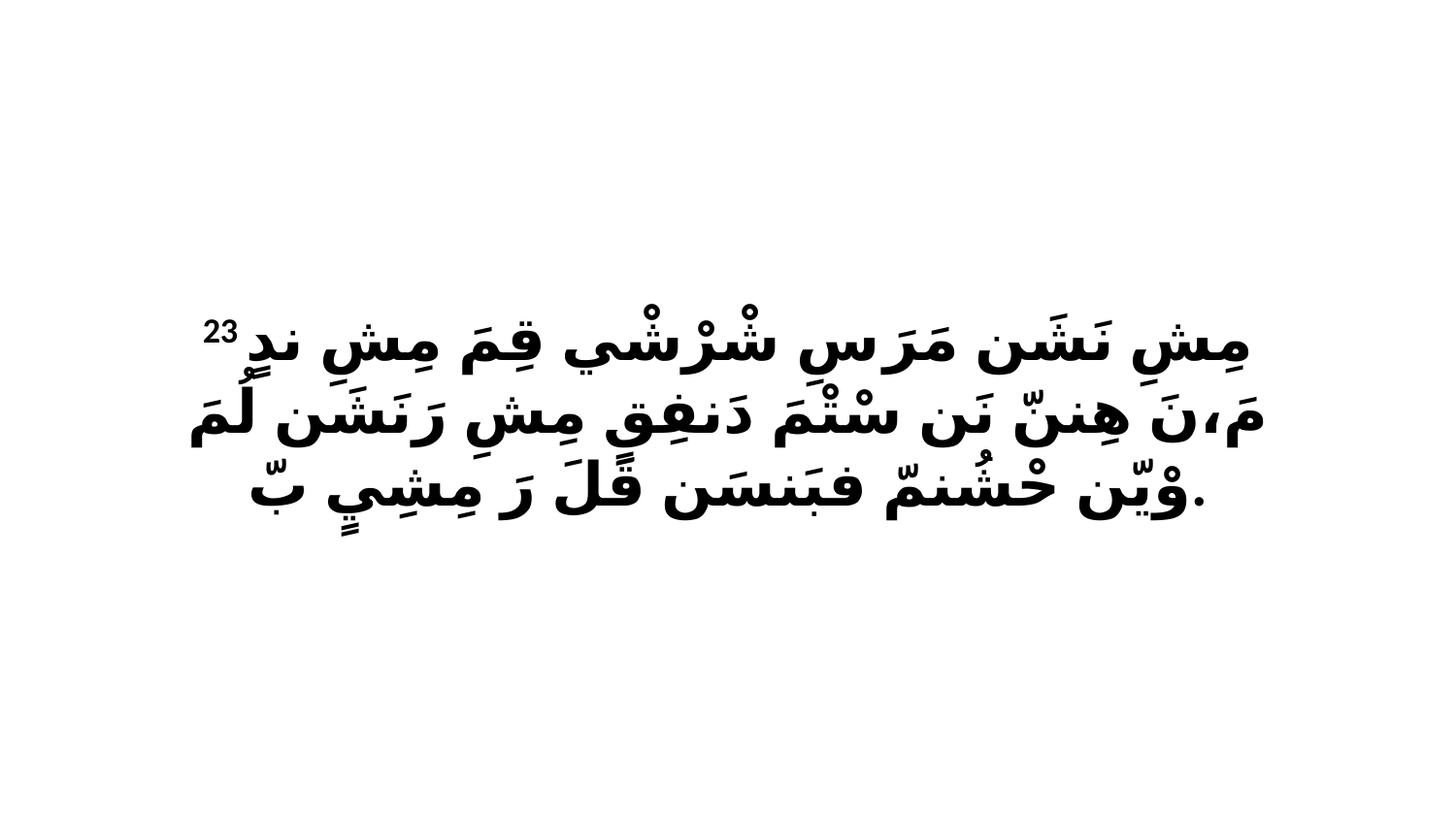

23 مِشِ نَشَن مَرَ سِ شْرْشْي قِمَ مِشِ ندٍ مَ،نَ هِننّ نَن سْتْمَ دَنفِقٍ مِشِ رَنَشَن لُمَ وْيّن حْشُنمّ فبَنسَن قَلَ رَ مِشِيٍ بّ.